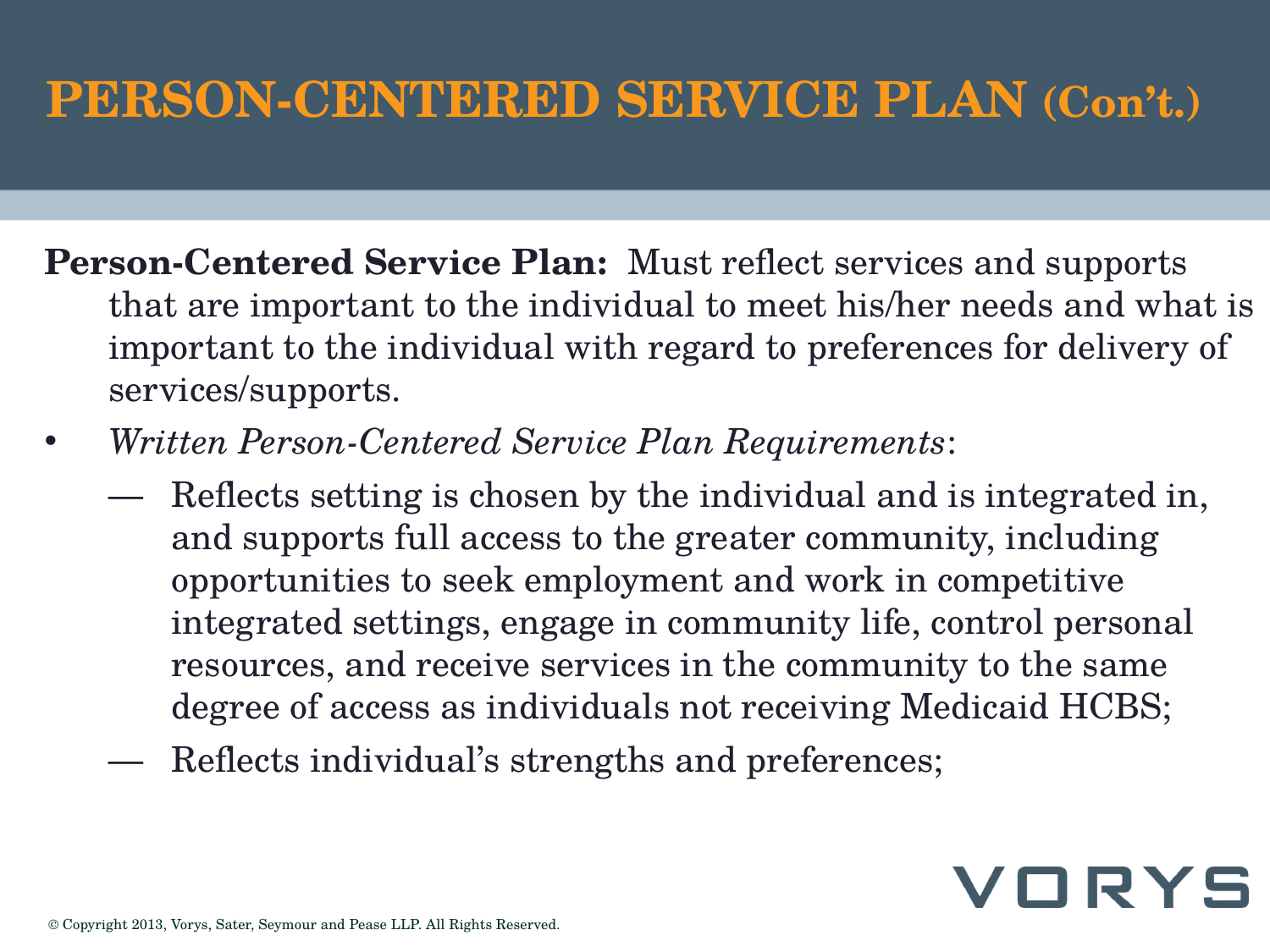

# PERSON-CENTERED SERVICE PLAN (Con’t.)
Person-Centered Service Plan:  Must reflect services and supports that are important to the individual to meet his/her needs and what is important to the individual with regard to preferences for delivery of services/supports.
Written Person-Centered Service Plan Requirements:
Reflects setting is chosen by the individual and is integrated in, and supports full access to the greater community, including opportunities to seek employment and work in competitive integrated settings, engage in community life, control personal resources, and receive services in the community to the same degree of access as individuals not receiving Medicaid HCBS;
Reflects individual’s strengths and preferences;